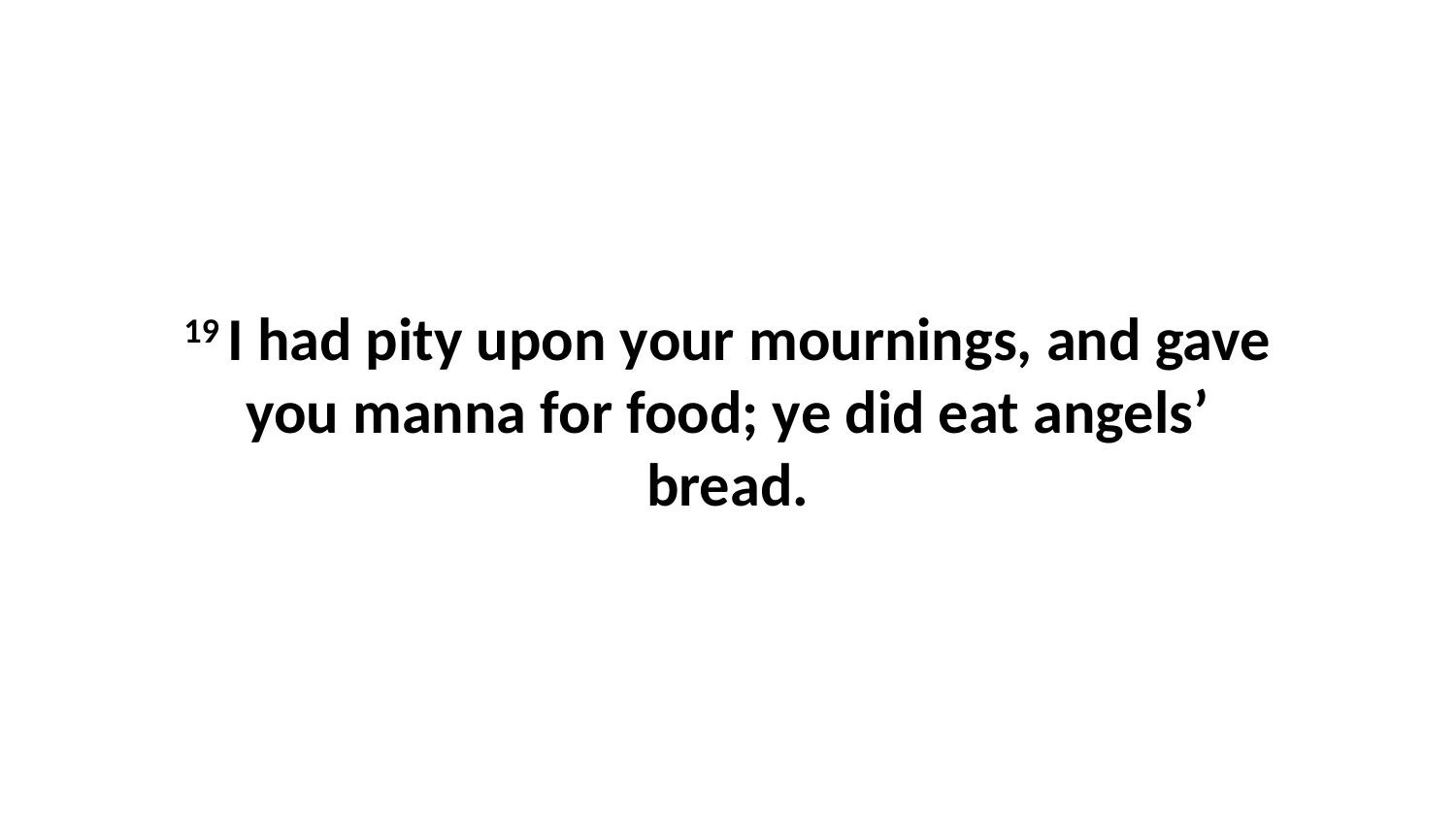

19 I had pity upon your mournings, and gave you manna for food; ye did eat angels’ bread.